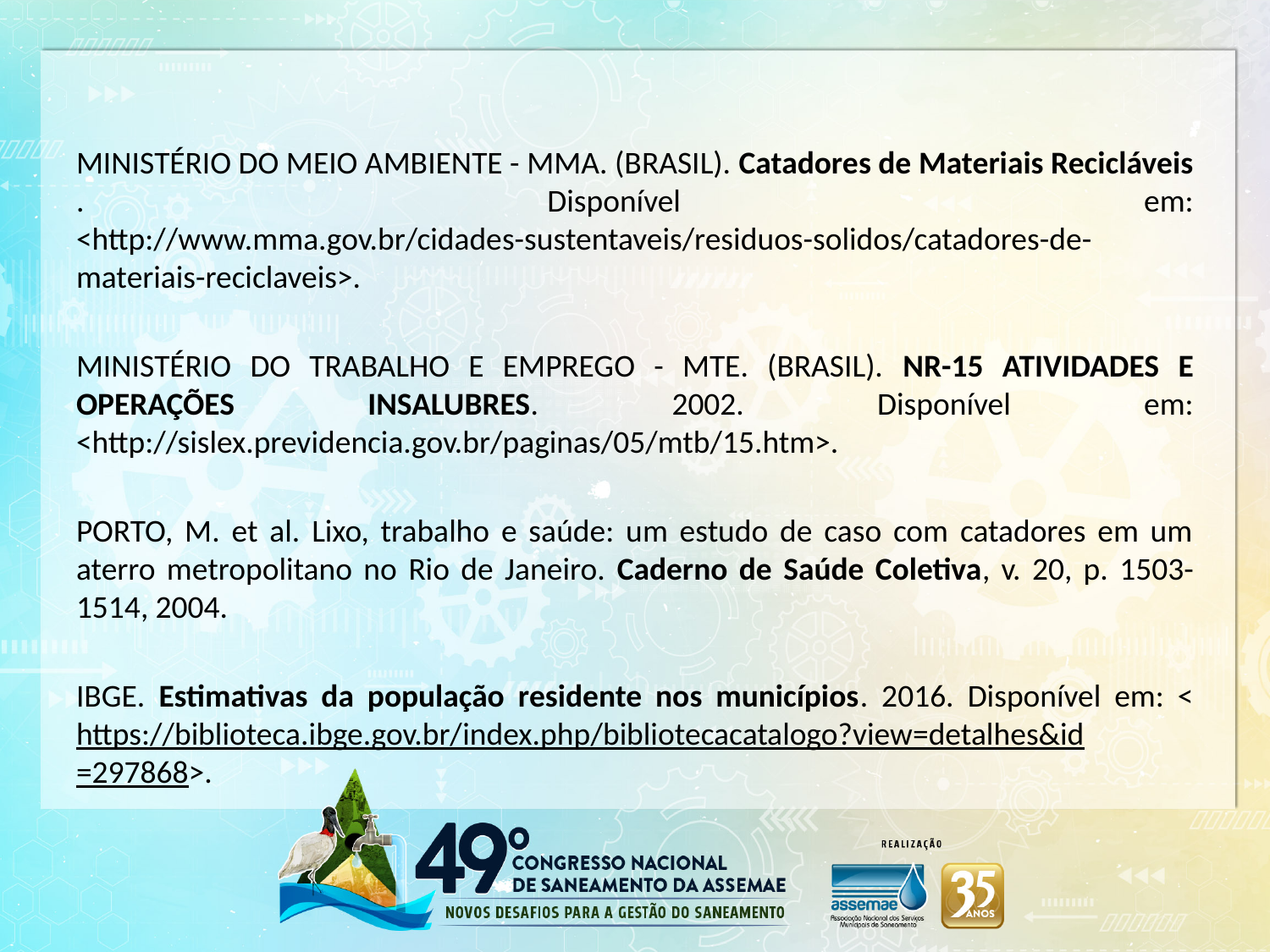

MINISTÉRIO DO MEIO AMBIENTE - MMA. (BRASIL). Catadores de Materiais Recicláveis . Disponível em: <http://www.mma.gov.br/cidades-sustentaveis/residuos-solidos/catadores-de-materiais-reciclaveis>.

MINISTÉRIO DO TRABALHO E EMPREGO - MTE. (BRASIL). NR-15 ATIVIDADES E OPERAÇÕES INSALUBRES. 2002. Disponível em: <http://sislex.previdencia.gov.br/paginas/05/mtb/15.htm>.

PORTO, M. et al. Lixo, trabalho e saúde: um estudo de caso com catadores em um aterro metropolitano no Rio de Janeiro. Caderno de Saúde Coletiva, v. 20, p. 1503-1514, 2004.

IBGE. Estimativas da população residente nos municípios. 2016. Disponível em: < https://biblioteca.ibge.gov.br/index.php/bibliotecacatalogo?view=detalhes&id=297868>.